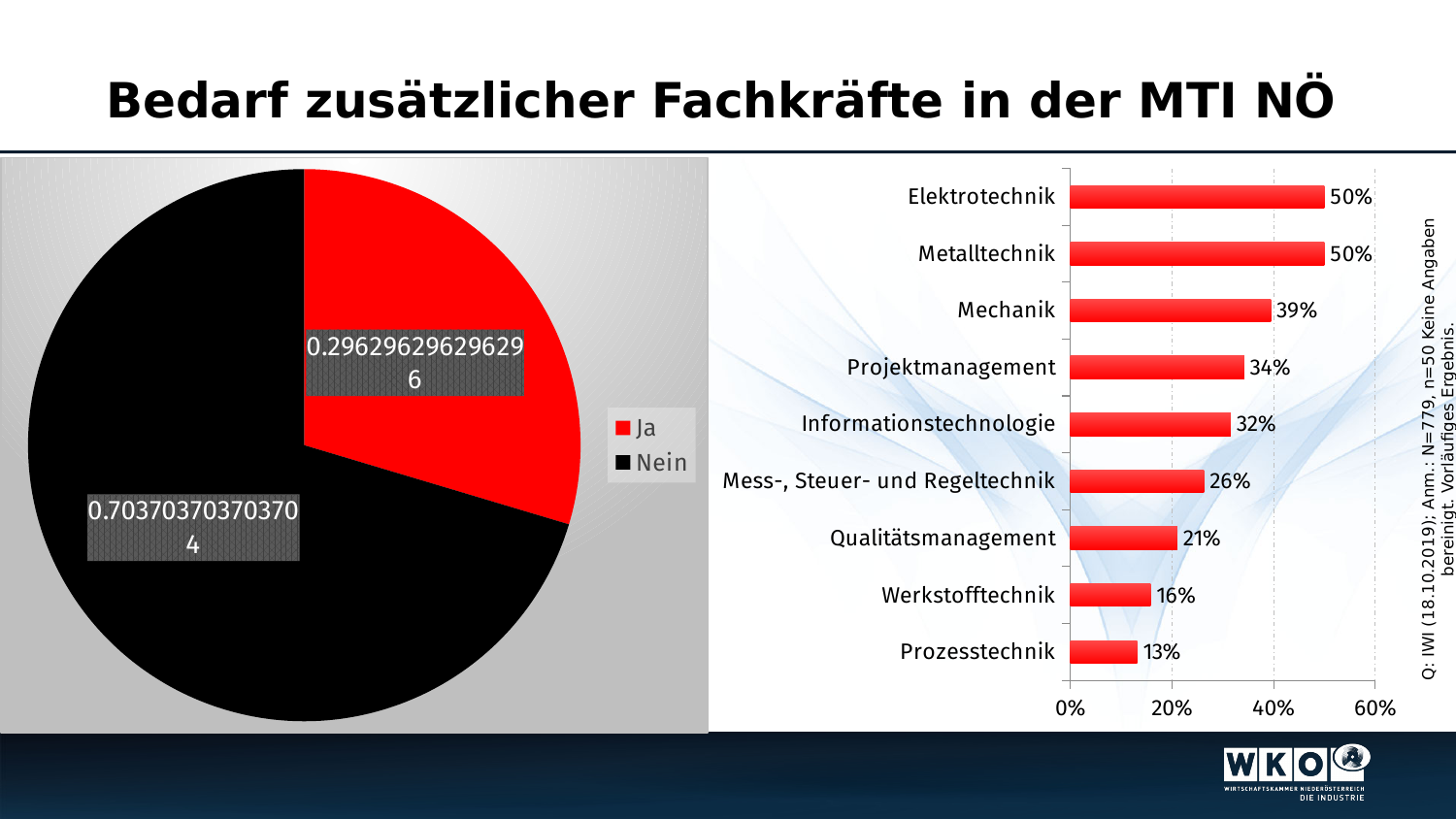

# Bedarf zusätzlicher Fachkräfte in der MTI NÖ

### Chart

| Category |  |
|---|---|
| Ja | 0.2962962962962963 |
| Nein | 0.7037037037037037 |

### Chart

| Category |  |
|---|---|
| Prozesstechnik | 0.1315789473684211 |
| Werkstofftechnik | 0.15789473684210537 |
| Qualitätsmanagement | 0.21052631578947376 |
| Mess-, Steuer- und Regeltechnik | 0.2631578947368422 |
| Informationstechnologie | 0.31578947368421073 |
| Projektmanagement | 0.342105263157895 |
| Mechanik | 0.3947368421052633 |
| Metalltechnik | 0.5 |
| Elektrotechnik | 0.5 |
Q: IWI (18.10.2019); Anm.: N=779, n=50 Keine Angaben bereinigt. Vorläufiges Ergebnis.